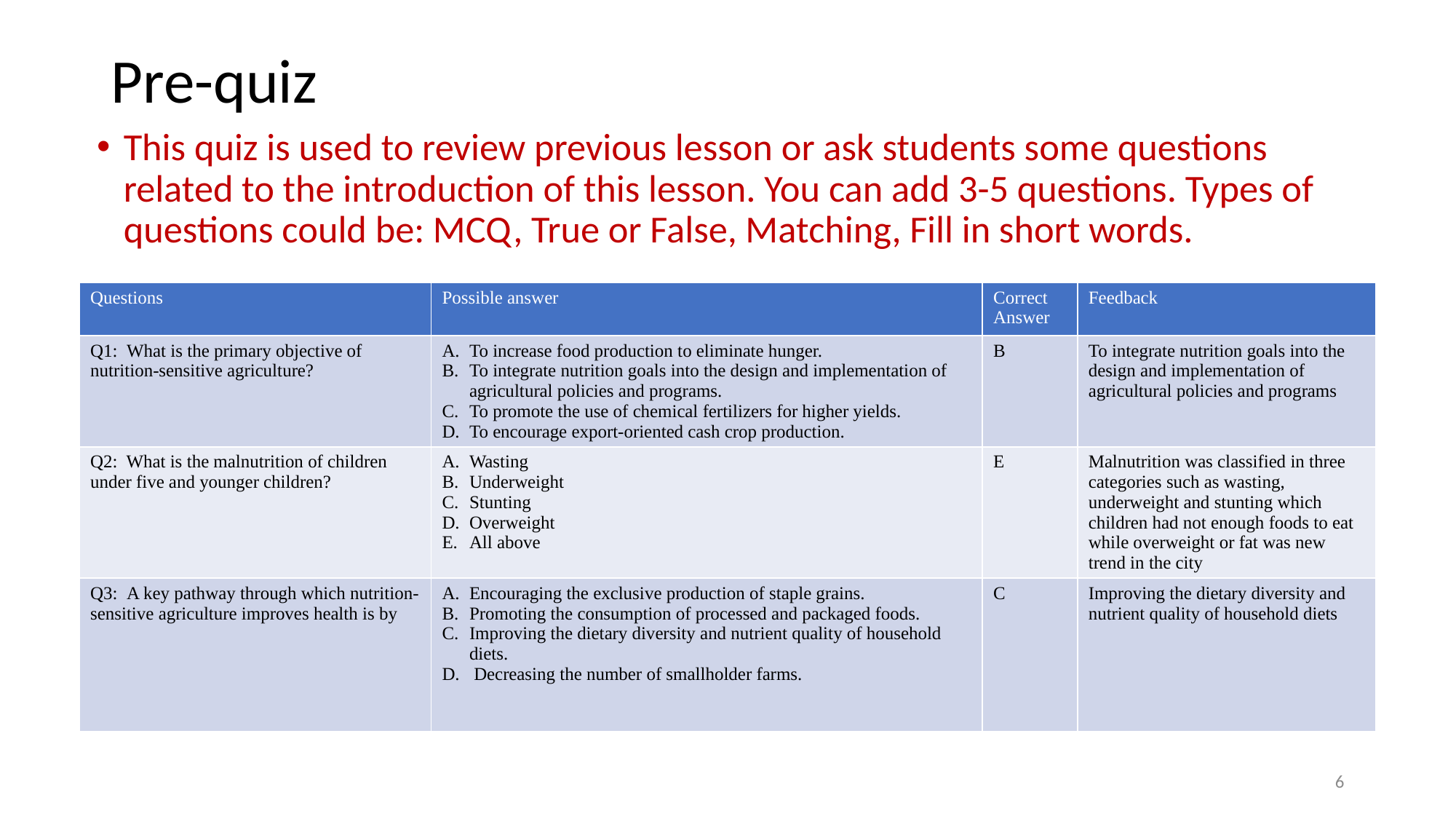

# Pre-quiz
This quiz is used to review previous lesson or ask students some questions related to the introduction of this lesson. You can add 3-5 questions. Types of questions could be: MCQ, True or False, Matching, Fill in short words.

| Questions | Possible answer | Correct Answer | Feedback |
| --- | --- | --- | --- |
| Q1: What is the primary objective of nutrition-sensitive agriculture? | To increase food production to eliminate hunger. To integrate nutrition goals into the design and implementation of agricultural policies and programs. To promote the use of chemical fertilizers for higher yields. To encourage export-oriented cash crop production. | B | To integrate nutrition goals into the design and implementation of agricultural policies and programs |
| Q2: What is the malnutrition of children under five and younger children? | Wasting Underweight Stunting Overweight All above | E | Malnutrition was classified in three categories such as wasting, underweight and stunting which children had not enough foods to eat while overweight or fat was new trend in the city |
| Q3: A key pathway through which nutrition-sensitive agriculture improves health is by | Encouraging the exclusive production of staple grains. Promoting the consumption of processed and packaged foods. Improving the dietary diversity and nutrient quality of household diets. Decreasing the number of smallholder farms. | C | Improving the dietary diversity and nutrient quality of household diets |
6